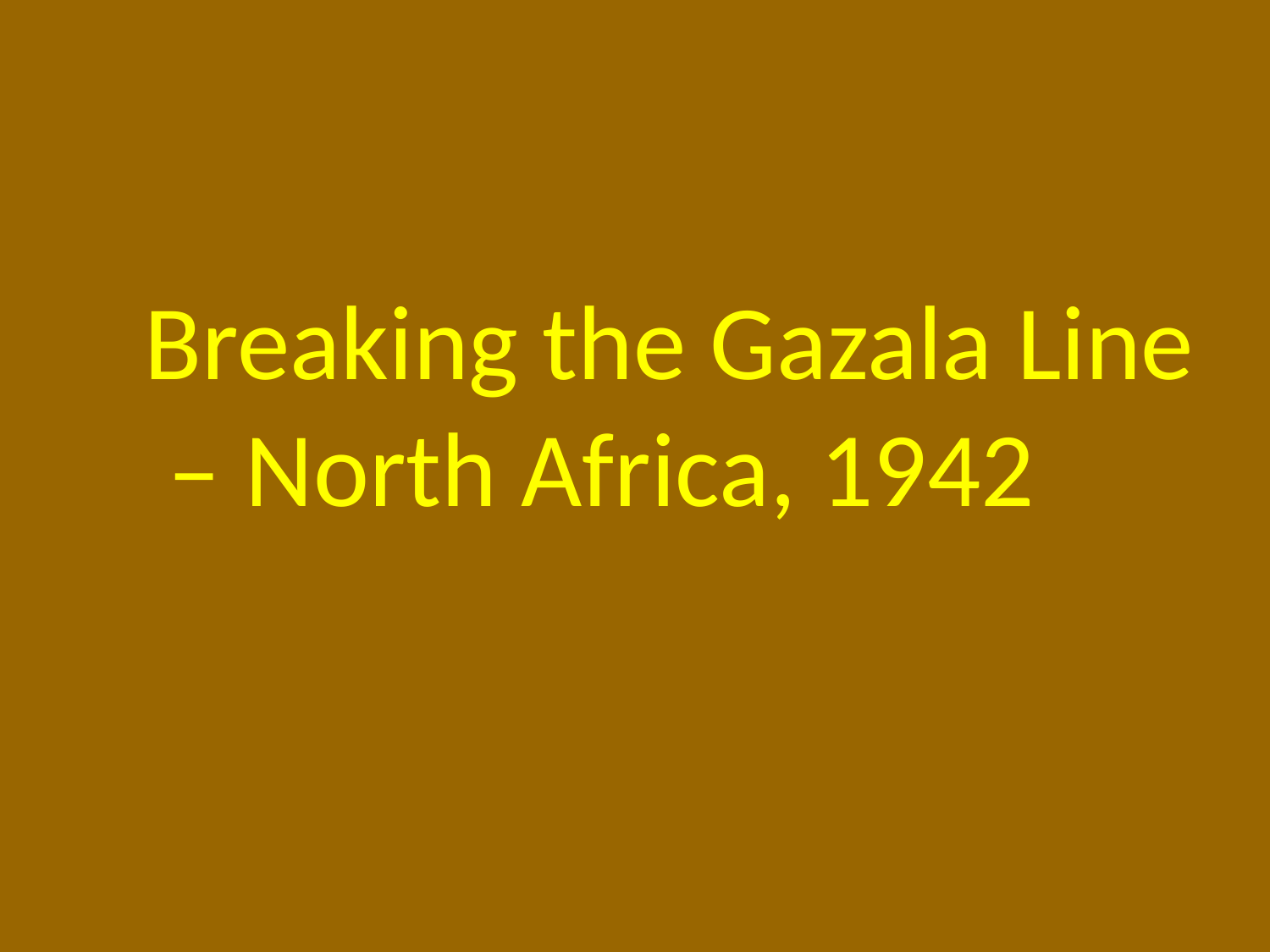

Breaking the Gazala Line
 – North Africa, 1942